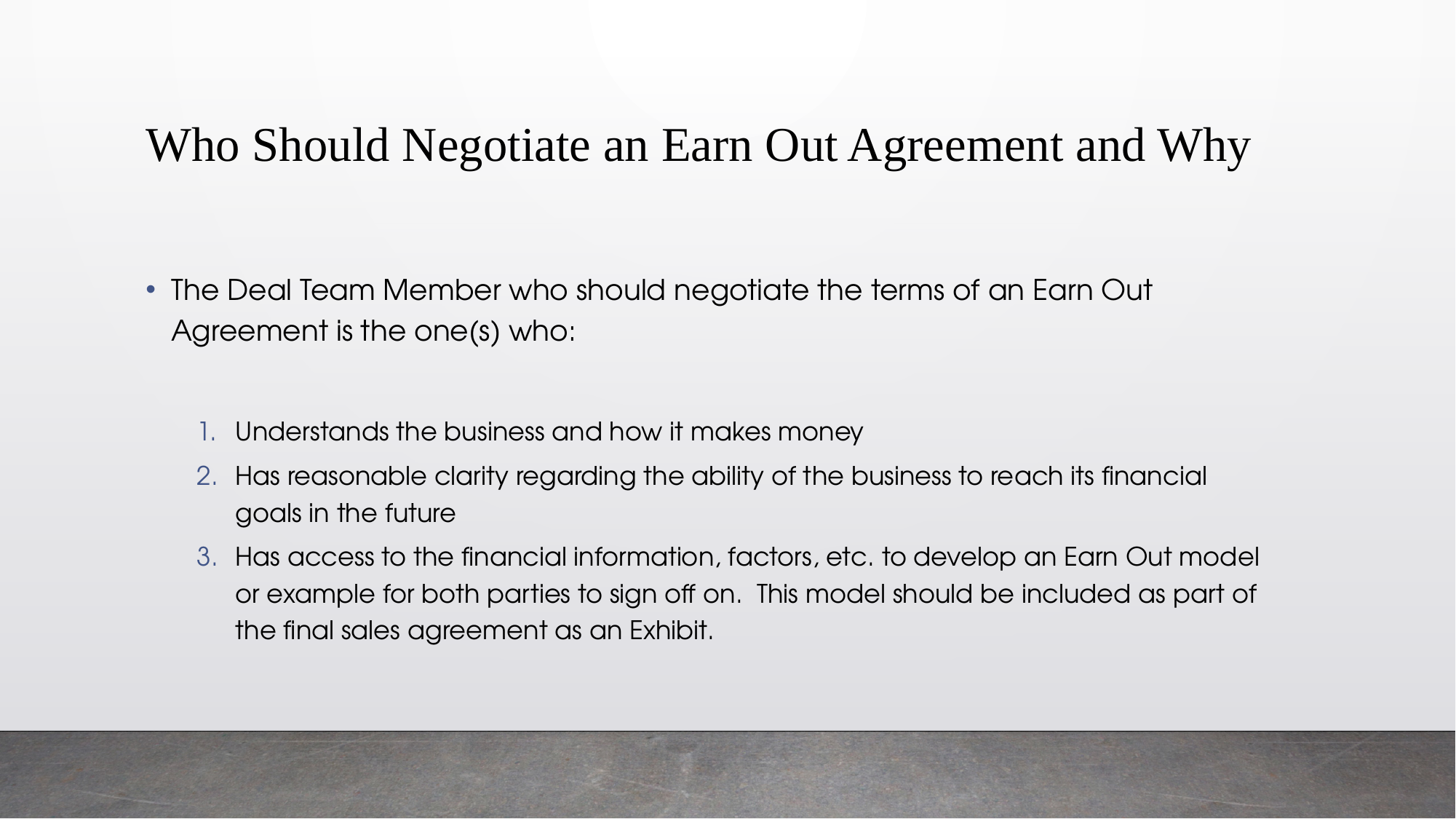

# Who Should Negotiate an Earn Out Agreement and Why
The Deal Team Member who should negotiate the terms of an Earn Out Agreement is the one(s) who:

Understands the business and how it makes money
Has reasonable clarity regarding the ability of the business to reach its financial goals in the future
Has access to the financial information, factors, etc. to develop an Earn Out model or example for both parties to sign off on.  This model should be included as part of the final sales agreement as an Exhibit.